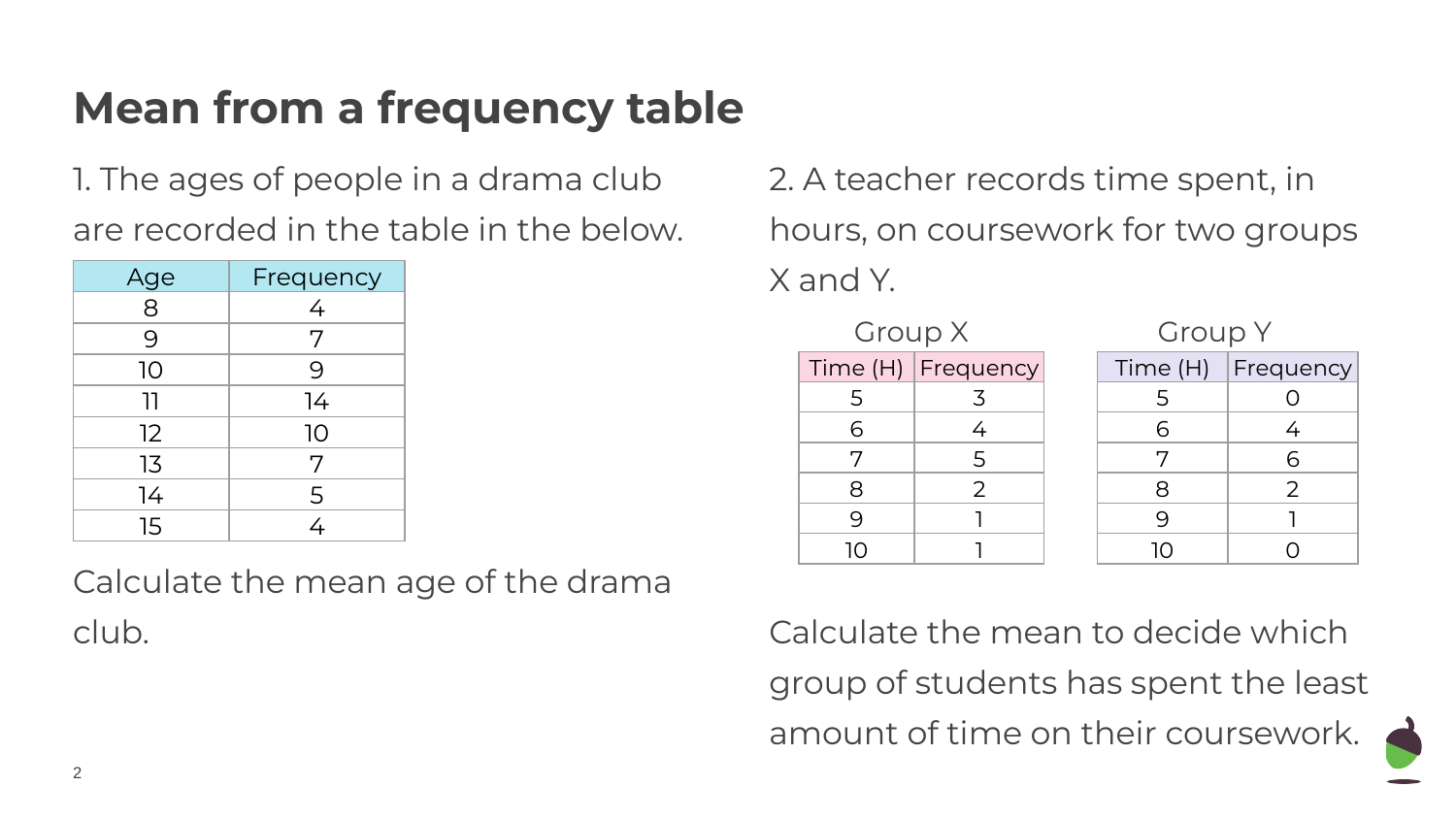

# Mean from a frequency table
1. The ages of people in a drama club are recorded in the table in the below.

Calculate the mean age of the drama club.
2. A teacher records time spent, in hours, on coursework for two groups X and Y.
          Group X	             Group Y

Calculate the mean to decide which group of students has spent the least amount of time on their coursework.
| Age | Frequency |
| --- | --- |
| 8 | 4 |
| 9 | 7 |
| 10 | 9 |
| 11 | 14 |
| 12 | 10 |
| 13 | 7 |
| 14 | 5 |
| 15 | 4 |
| Time (H) | Frequency |
| --- | --- |
| 5 | 3 |
| 6 | 4 |
| 7 | 5 |
| 8 | 2 |
| 9 | 1 |
| 10 | 1 |
| Time (H) | Frequency |
| --- | --- |
| 5 | 0 |
| 6 | 4 |
| 7 | 6 |
| 8 | 2 |
| 9 | 1 |
| 10 | 0 |
2